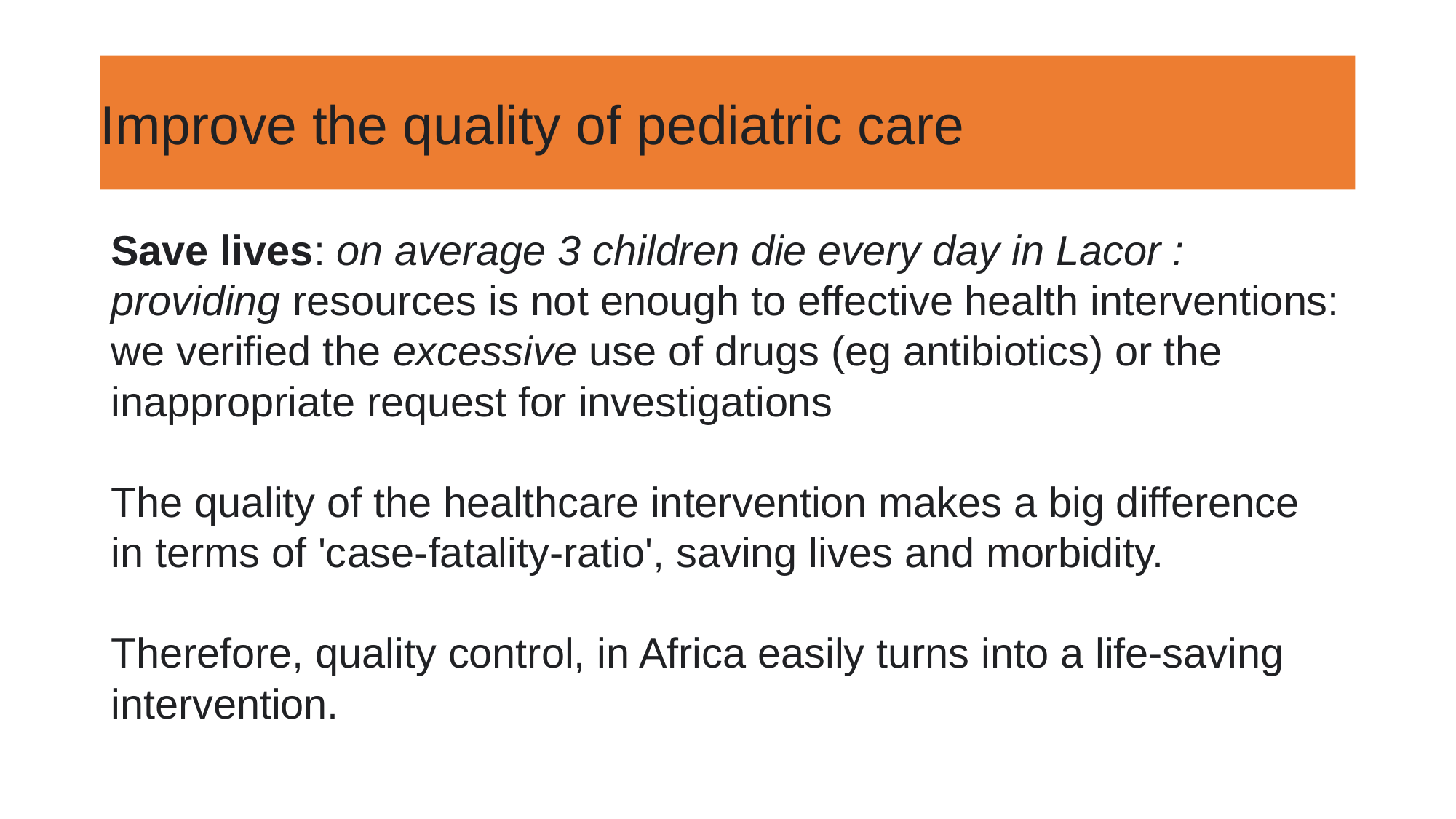

# Improve the quality of pediatric care
Save lives: on average 3 children die every day in Lacor : providing resources is not enough to effective health interventions:
we verified the excessive use of drugs (eg antibiotics) or the inappropriate request for investigations

The quality of the healthcare intervention makes a big difference in terms of 'case-fatality-ratio', saving lives and morbidity.

Therefore, quality control, in Africa easily turns into a life-saving intervention.